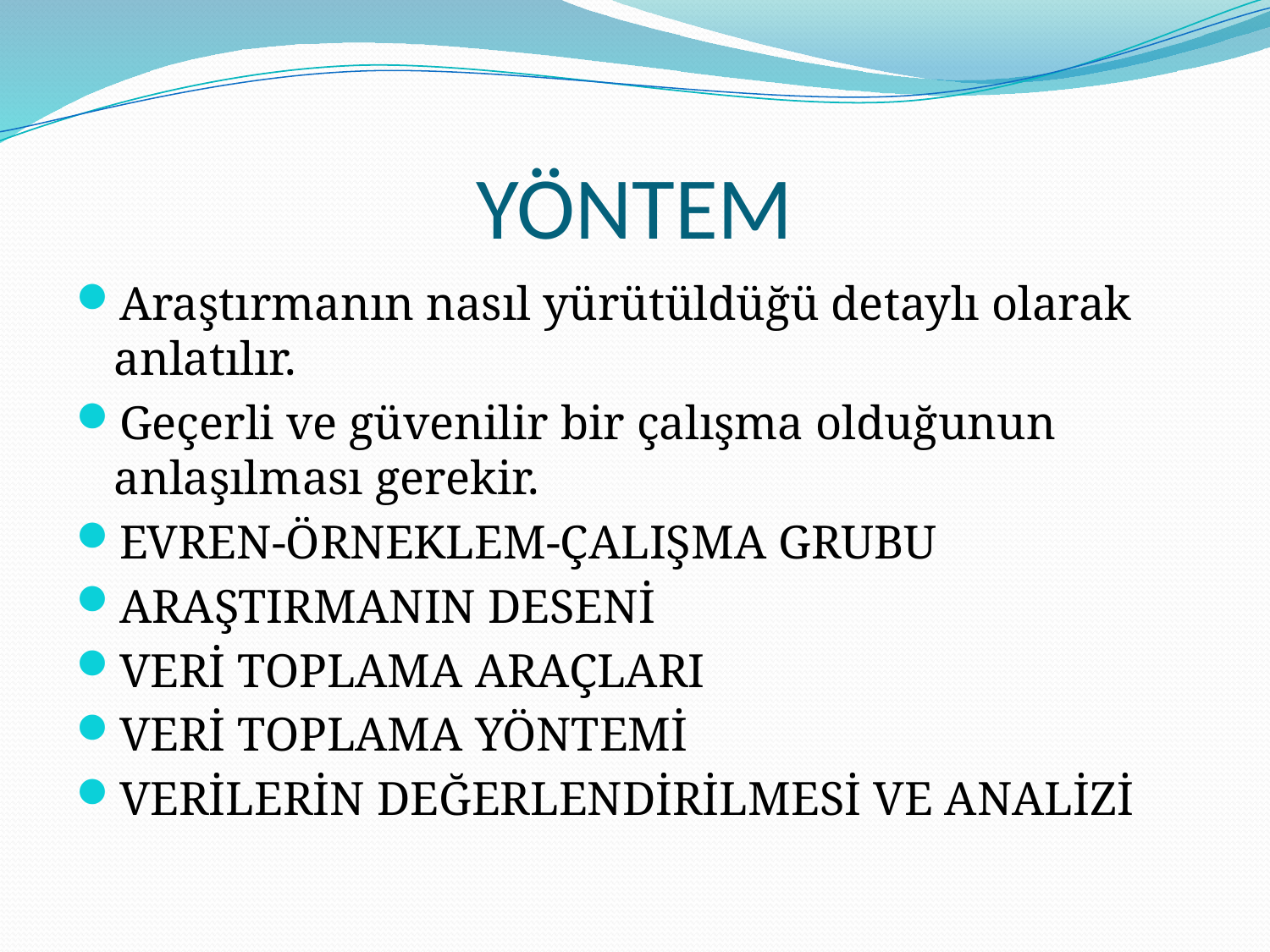

# YÖNTEM
Araştırmanın nasıl yürütüldüğü detaylı olarak anlatılır.
Geçerli ve güvenilir bir çalışma olduğunun anlaşılması gerekir.
EVREN-ÖRNEKLEM-ÇALIŞMA GRUBU
ARAŞTIRMANIN DESENİ
VERİ TOPLAMA ARAÇLARI
VERİ TOPLAMA YÖNTEMİ
VERİLERİN DEĞERLENDİRİLMESİ VE ANALİZİ